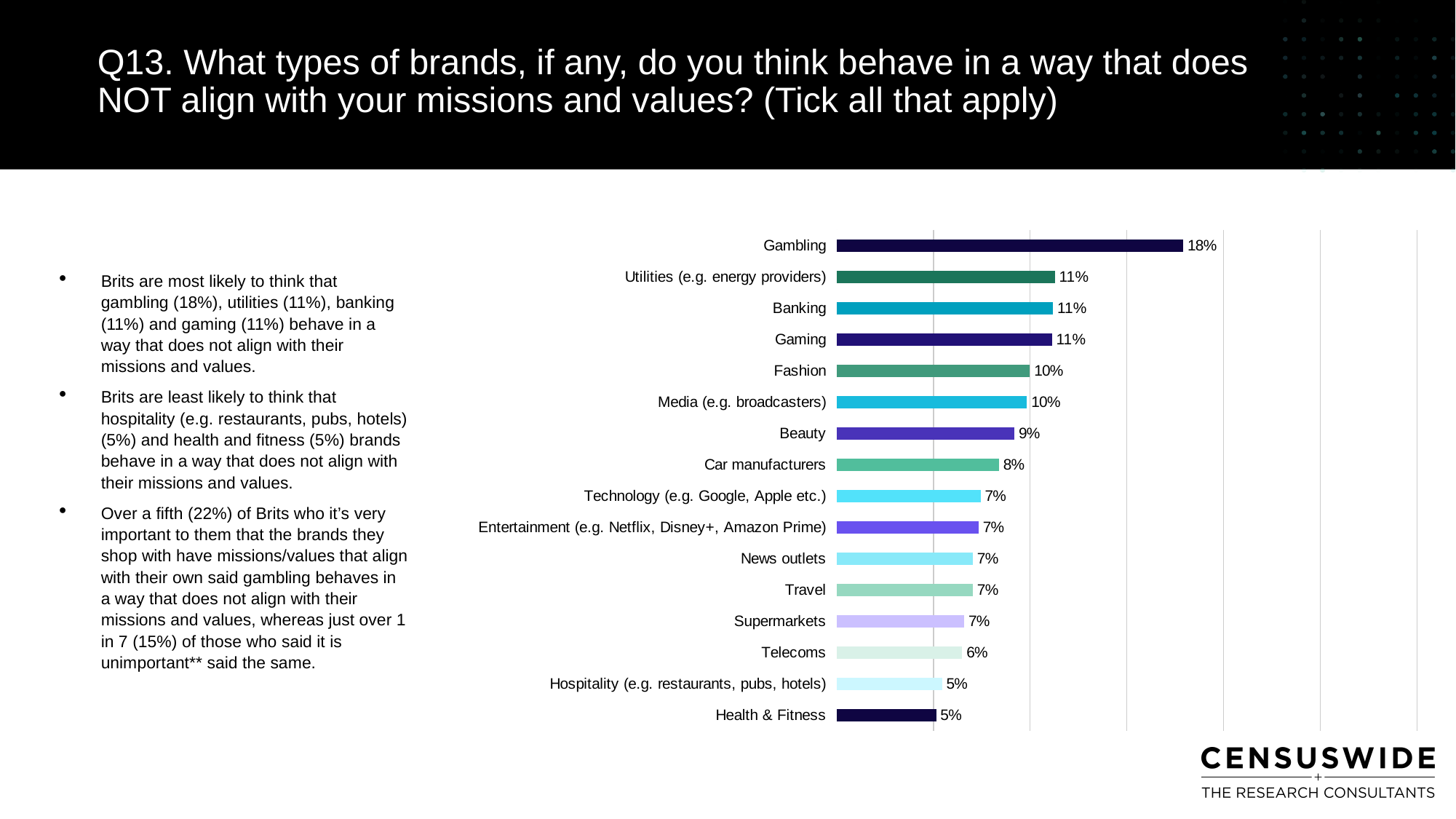

Q13. What types of brands, if any, do you think behave in a way that does NOT align with your missions and values? (Tick all that apply)

### Chart

| Category | % |
|---|---|
| Health & Fitness | 0.05139720558882235 |
| Hospitality (e.g. restaurants, pubs, hotels) | 0.05439121756487026 |
| Telecoms | 0.06487025948103792 |
| Supermarkets | 0.0658682634730539 |
| Travel | 0.07035928143712575 |
| News outlets | 0.07035928143712575 |
| Entertainment (e.g. Netflix, Disney+, Amazon Prime) | 0.07335329341317365 |
| Technology (e.g. Google, Apple etc.) | 0.07435129740518961 |
| Car manufacturers | 0.08383233532934131 |
| Beauty | 0.09181636726546906 |
| Media (e.g. broadcasters) | 0.09830339321357286 |
| Fashion | 0.0998003992015968 |
| Gaming | 0.1112774451097804 |
| Banking | 0.1117764471057884 |
| Utilities (e.g. energy providers) | 0.1127744510978044 |
| Gambling | 0.1791417165668663 |
Brits are most likely to think that gambling (18%), utilities (11%), banking (11%) and gaming (11%) behave in a way that does not align with their missions and values.
Brits are least likely to think that hospitality (e.g. restaurants, pubs, hotels) (5%) and health and fitness (5%) brands behave in a way that does not align with their missions and values.
Over a fifth (22%) of Brits who it’s very important to them that the brands they shop with have missions/values that align with their own said gambling behaves in a way that does not align with their missions and values, whereas just over 1 in 7 (15%) of those who said it is unimportant** said the same.